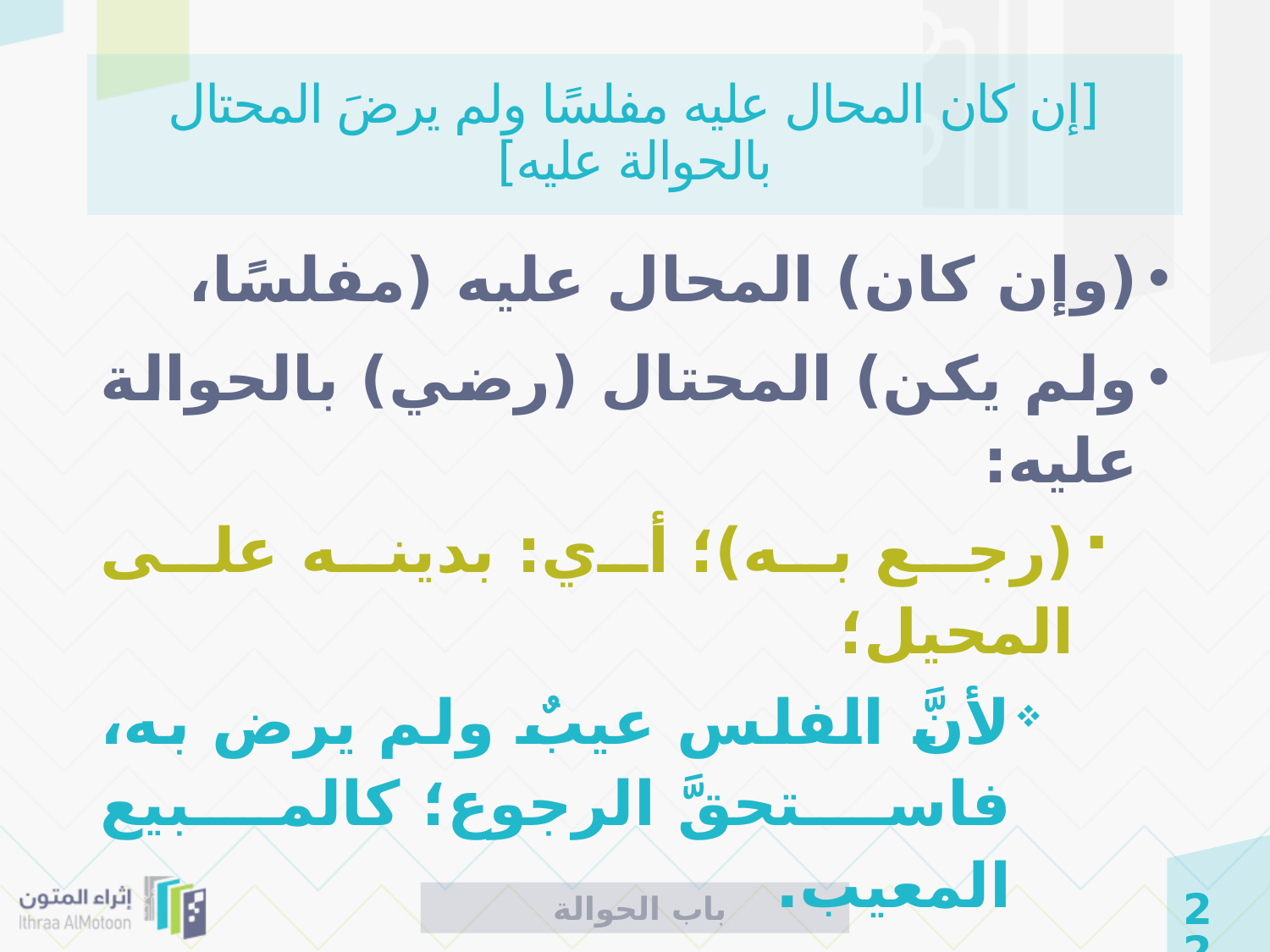

# [إن كان المحال عليه مفلسًا ولم يرضَ المحتال بالحوالة عليه]
(وإن كان) المحال عليه (مفلسًا،
ولم يكن) المحتال (رضي) بالحوالة عليه:
(رجع به)؛ أي: بدينه على المحيل؛
لأنَّ الفلس عيبٌ ولم يرض به، فاستحقَّ الرجوع؛ كالمبيع المعيب.
 باب الحوالة